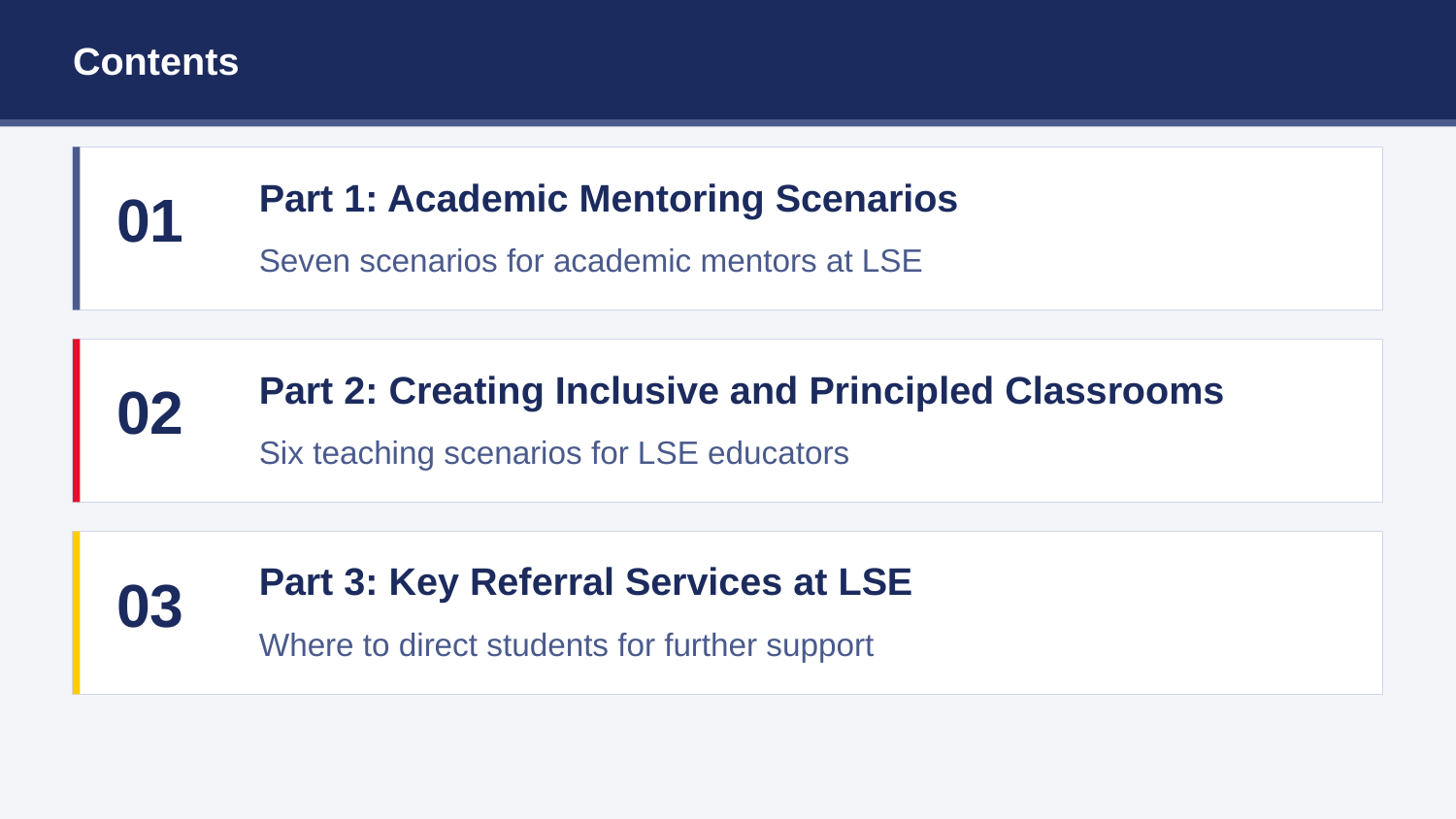

Contents
Contents

Part 1: Academic Mentoring Scenarios
01
Seven scenarios for academic mentors at LSE

Part 2: Creating Inclusive and Principled Classrooms
02
Six teaching scenarios for LSE educators

Part 3: Key Referral Services at LSE
03
Where to direct students for further support